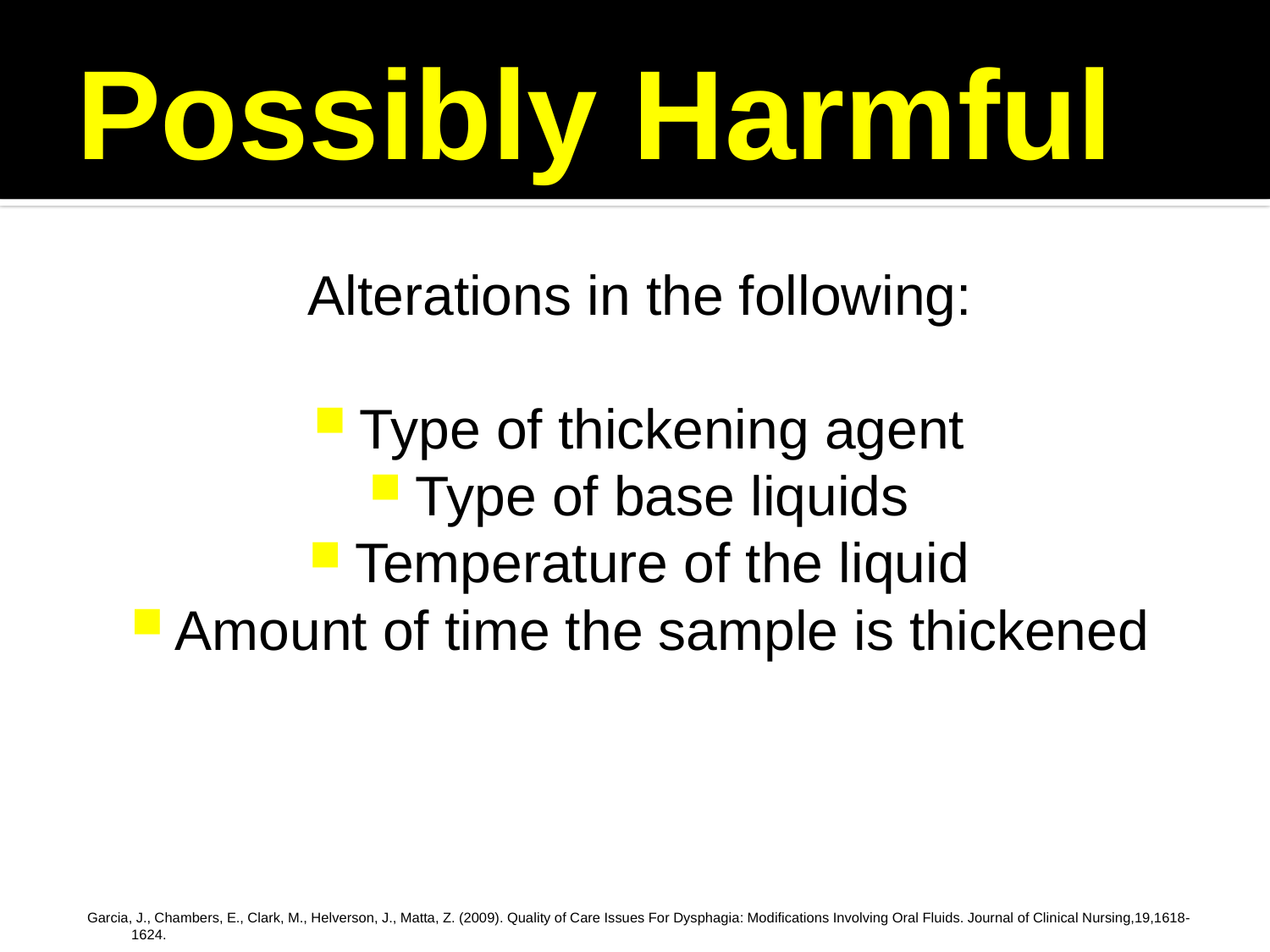

# Possibly Harmful
Alterations in the following:

Type of thickening agent
Type of base liquids
Temperature of the liquid
Amount of time the sample is thickened

Garcia, J., Chambers, E., Clark, M., Helverson, J., Matta, Z. (2009). Quality of Care Issues For Dysphagia: Modifications Involving Oral Fluids. Journal of Clinical Nursing,19,1618-1624.